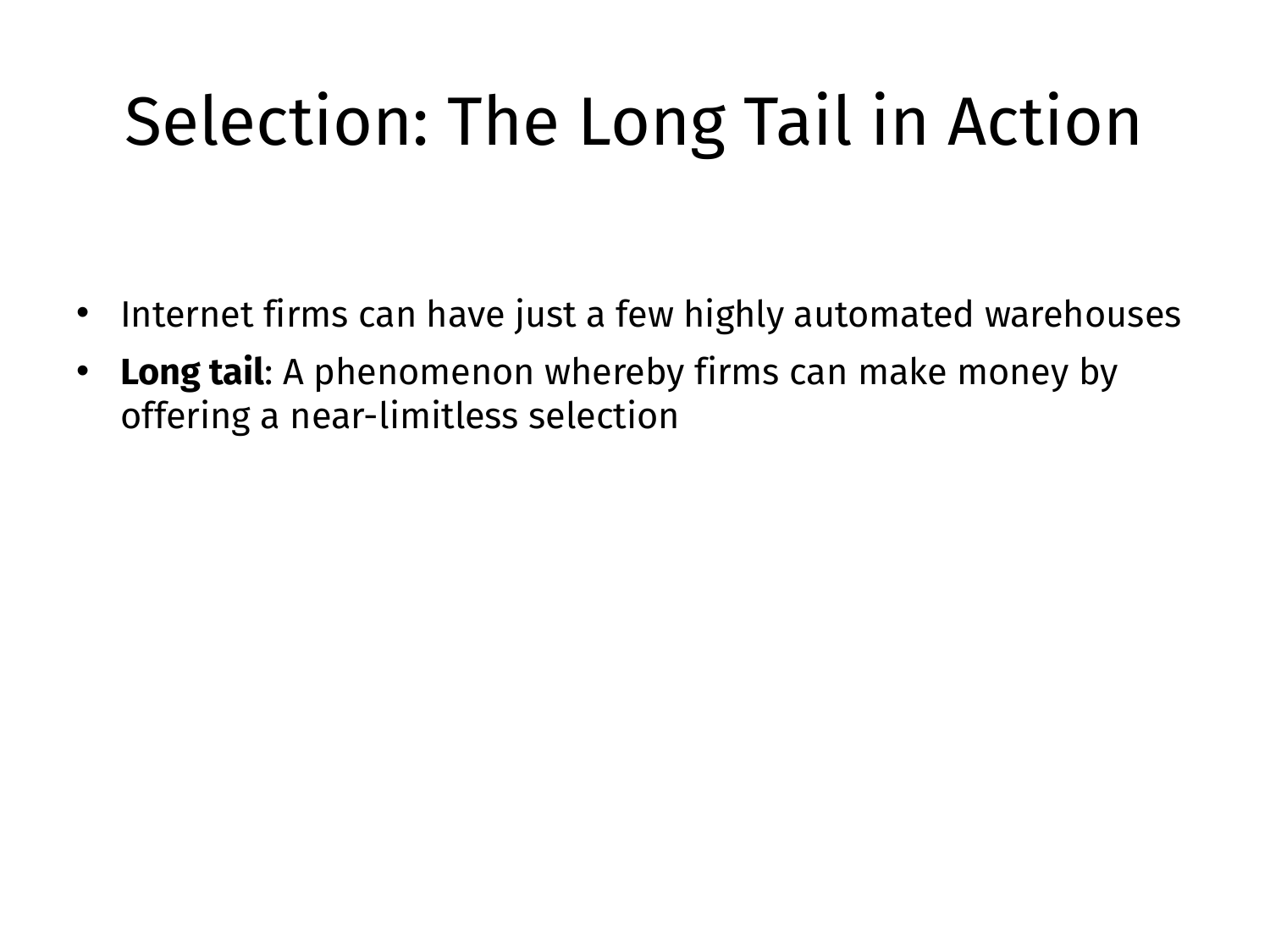

# Selection: The Long Tail in Action
Internet firms can have just a few highly automated warehouses
Long tail: A phenomenon whereby firms can make money by offering a near-limitless selection
4-13